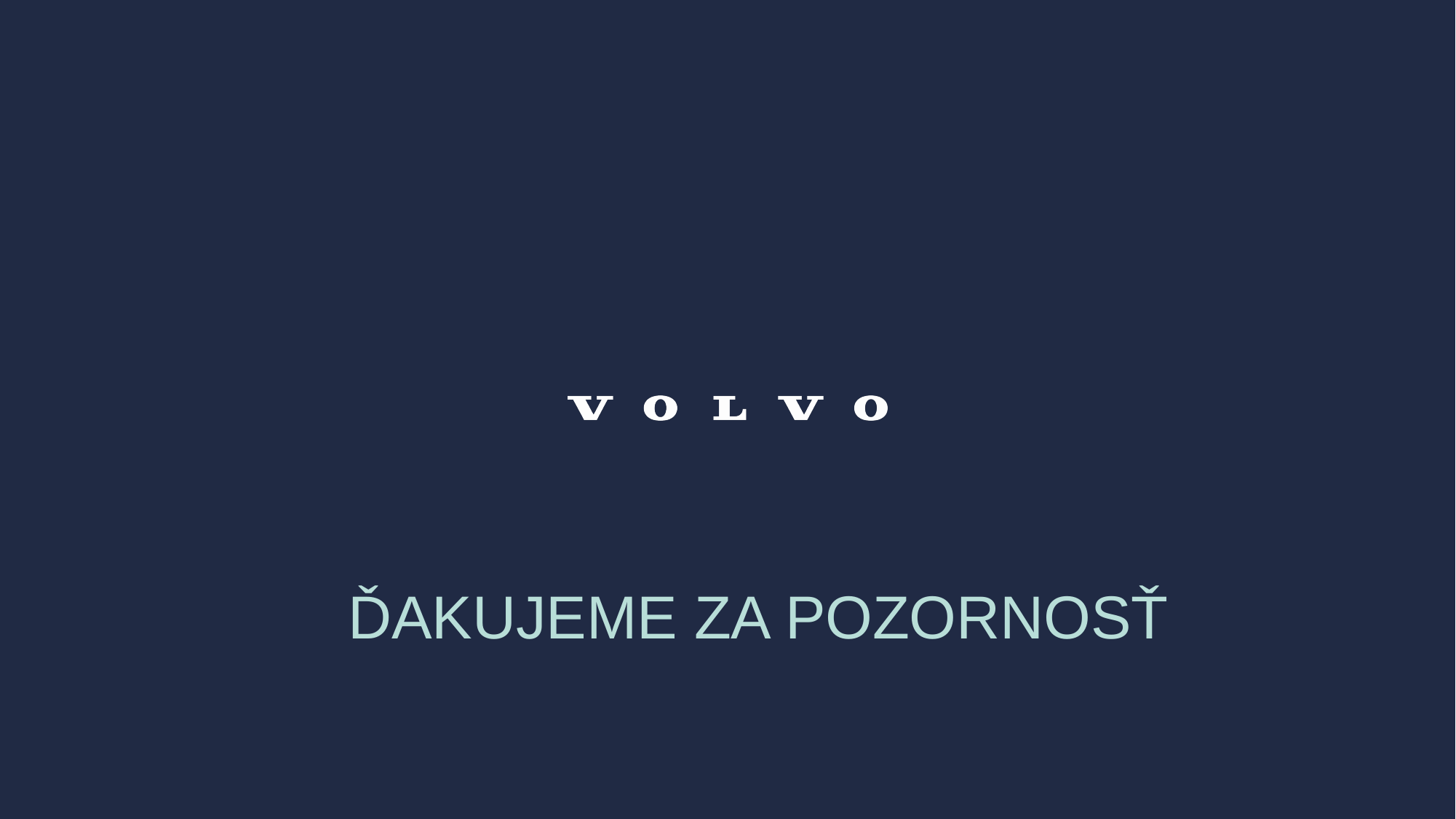

ĎAKUJEME ZA POZORNOSŤ
Department name | Document name/ Issuer | Classification
2022-11-06
35